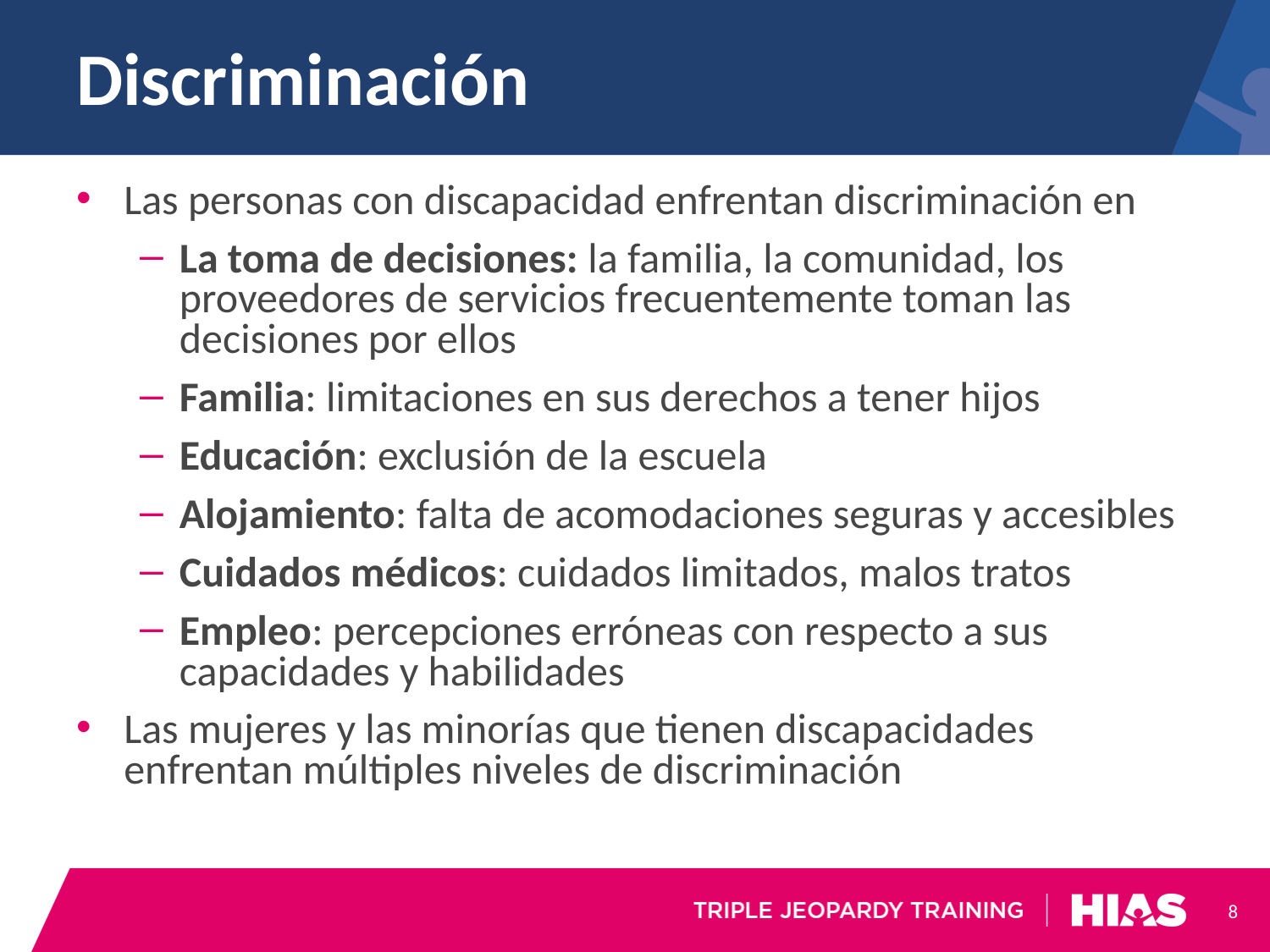

# Discriminación
Las personas con discapacidad enfrentan discriminación en
La toma de decisiones: la familia, la comunidad, los proveedores de servicios frecuentemente toman las decisiones por ellos
Familia: limitaciones en sus derechos a tener hijos
Educación: exclusión de la escuela
Alojamiento: falta de acomodaciones seguras y accesibles
Cuidados médicos: cuidados limitados, malos tratos
Empleo: percepciones erróneas con respecto a sus capacidades y habilidades
Las mujeres y las minorías que tienen discapacidades enfrentan múltiples niveles de discriminación